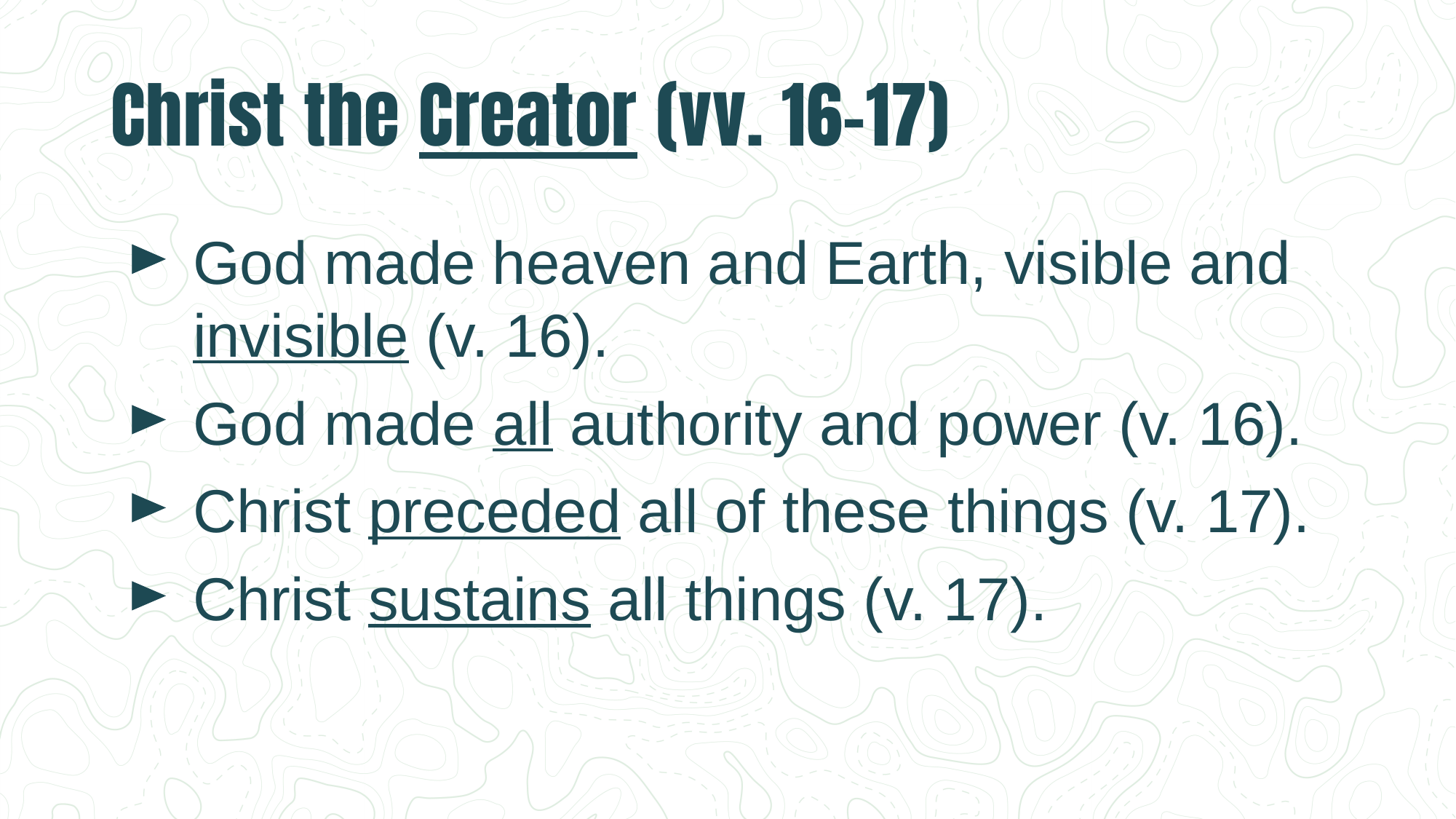

# Christ the Creator (vv. 16–17)
God made heaven and Earth, visible and invisible (v. 16).
God made all authority and power (v. 16).
Christ preceded all of these things (v. 17).
Christ sustains all things (v. 17).